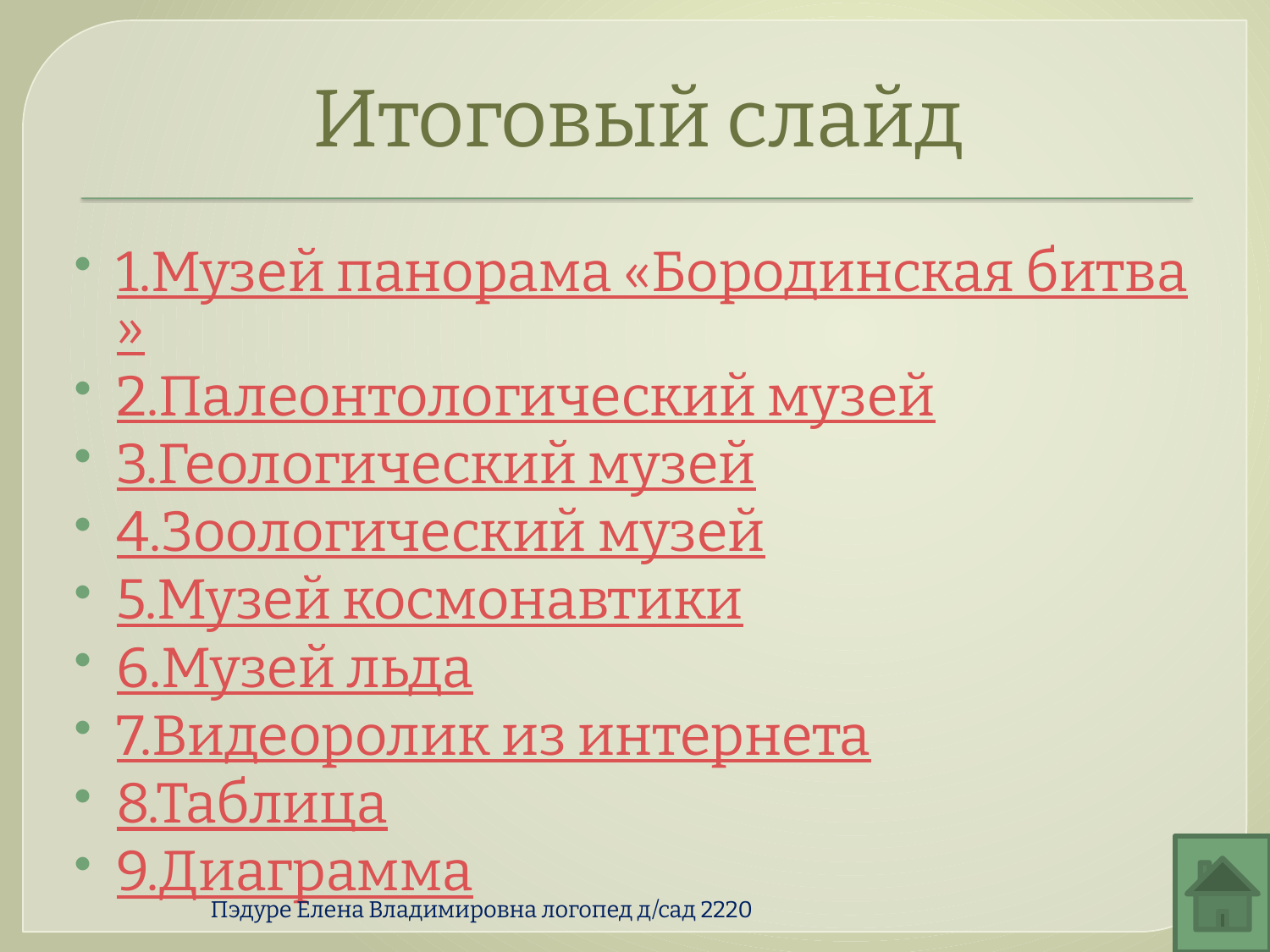

# Итоговый слайд
1.Музей панорама «Бородинская битва»
2.Палеонтологический музей
3.Геологический музей
4.Зоологический музей
5.Музей космонавтики
6.Музей льда
7.Видеоролик из интернета
8.Таблица
9.Диаграмма

Пэдуре Елена Владимировна логопед д/сад 2220